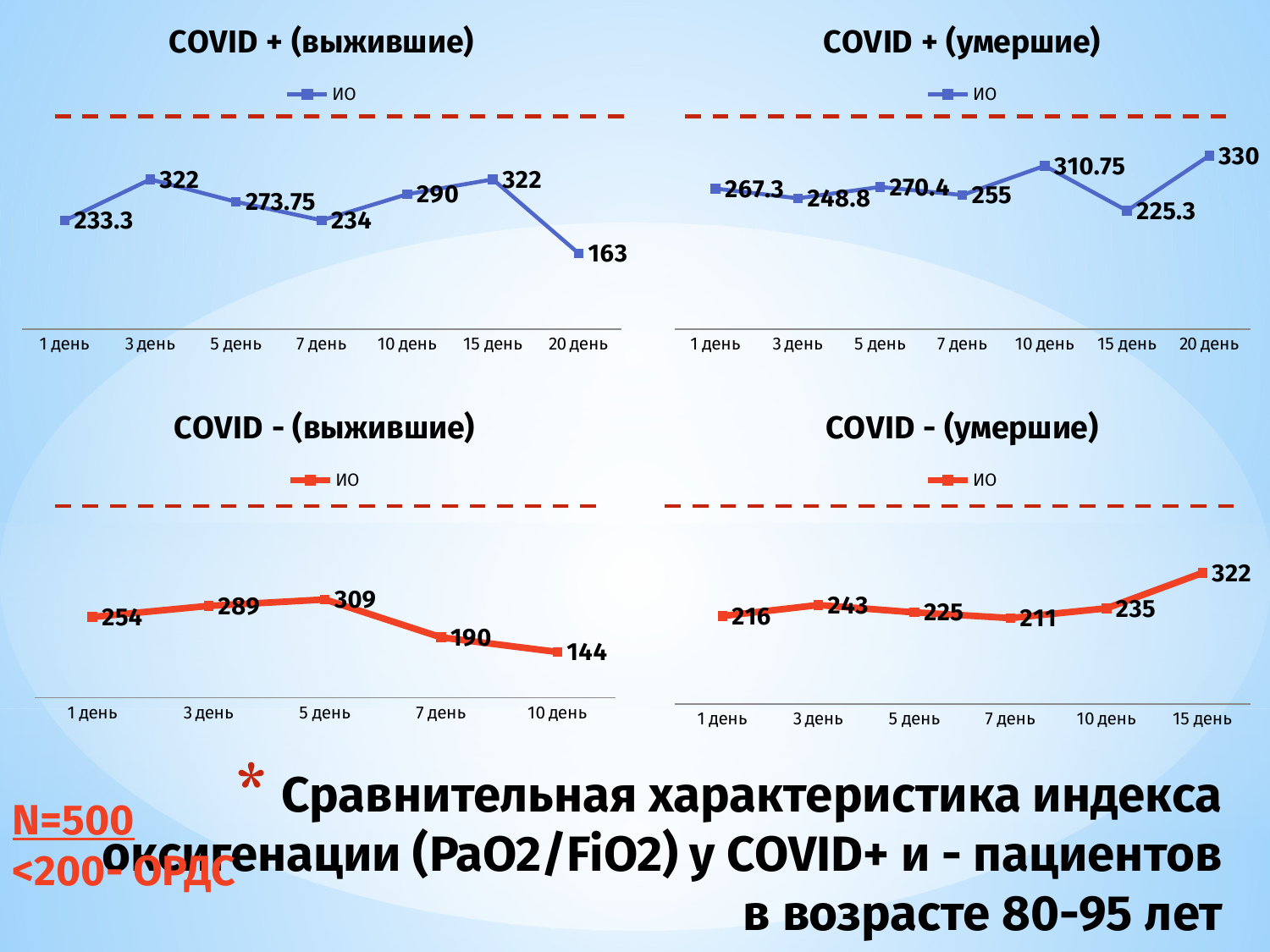

### Chart: COVID + (выжившие)

| Category | ИО |
|---|---|
| 1 день | 233.3 |
| 3 день | 322.0 |
| 5 день | 273.75 |
| 7 день | 234.0 |
| 10 день | 290.0 |
| 15 день | 322.0 |
| 20 день | 163.0 |

### Chart: COVID + (умершие)

| Category | ИО |
|---|---|
| 1 день | 267.3 |
| 3 день | 248.8 |
| 5 день | 270.4 |
| 7 день | 255.0 |
| 10 день | 310.75 |
| 15 день | 225.3 |
| 20 день | 330.0 |

### Chart: COVID - (выжившие)

| Category | ИО |
|---|---|
| 1 день | 254.0 |
| 3 день | 289.0 |
| 5 день | 309.0 |
| 7 день | 190.0 |
| 10 день | 144.0 |

### Chart: COVID - (умершие)

| Category | ИО |
|---|---|
| 1 день | 216.0 |
| 3 день | 243.0 |
| 5 день | 225.0 |
| 7 день | 211.0 |
| 10 день | 235.0 |
| 15 день | 322.0 |
# Сравнительная характеристика индекса оксигенации (PaO2/FiО2) у COVID+ и - пациентов в возрасте 80-95 лет
N=500
<200- ОРДС